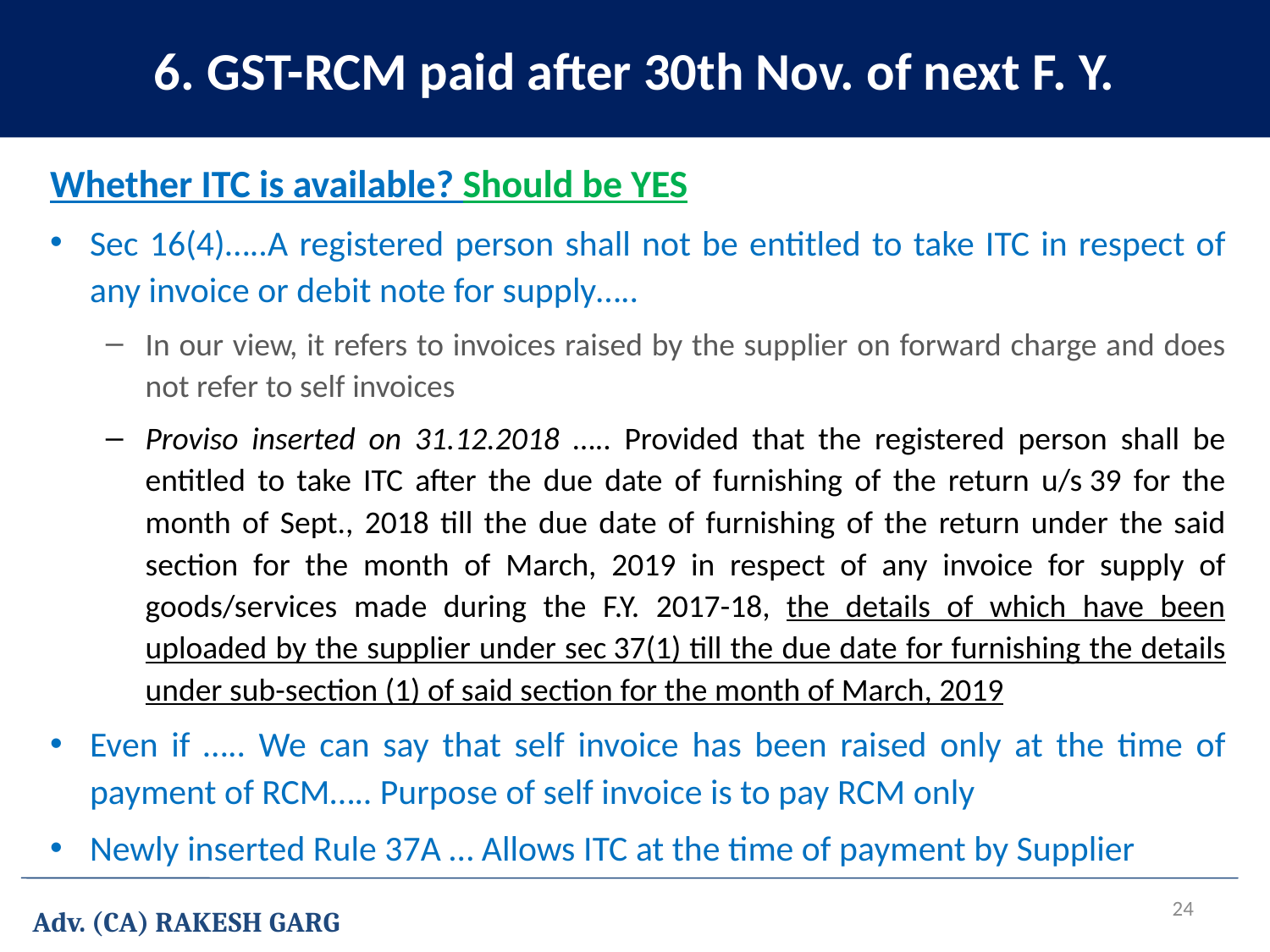

6. GST-RCM paid after 30th Nov. of next F. Y.
Whether ITC is available? Should be YES
Sec 16(4)…..A registered person shall not be entitled to take ITC in respect of any invoice or debit note for supply…..
In our view, it refers to invoices raised by the supplier on forward charge and does not refer to self invoices
Proviso inserted on 31.12.2018 ….. Provided that the registered person shall be entitled to take ITC after the due date of furnishing of the return u/s 39 for the month of Sept., 2018 till the due date of furnishing of the return under the said section for the month of March, 2019 in respect of any invoice for supply of goods/services made during the F.Y. 2017-18, the details of which have been uploaded by the supplier under sec 37(1) till the due date for furnishing the details under sub-section (1) of said section for the month of March, 2019
Even if ….. We can say that self invoice has been raised only at the time of payment of RCM….. Purpose of self invoice is to pay RCM only
Newly inserted Rule 37A … Allows ITC at the time of payment by Supplier
24
Adv. (CA) RAKESH GARG